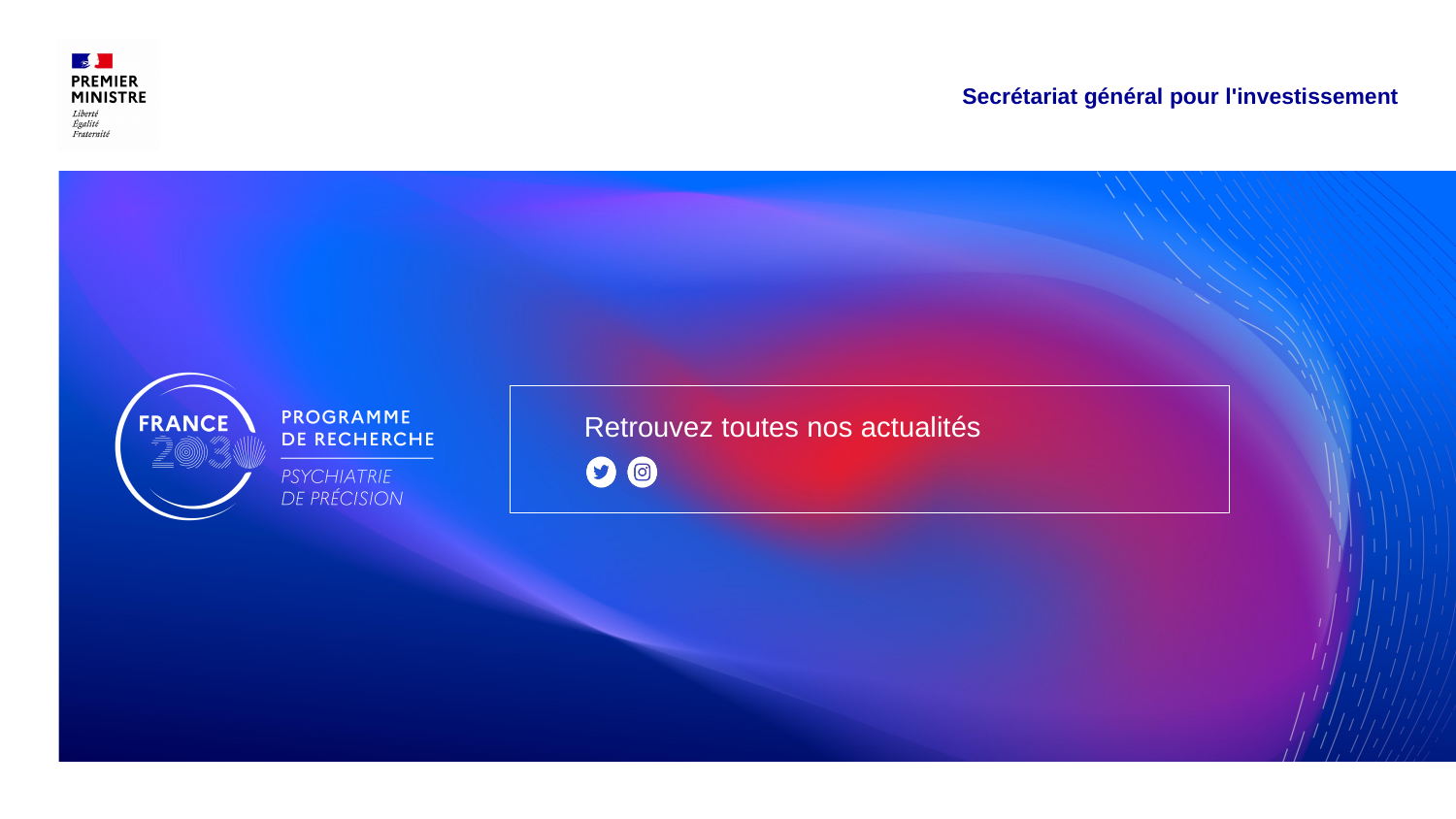

Secrétariat général pour l'investissement
# Retrouvez toutes nos actualités
07/04/2026
11